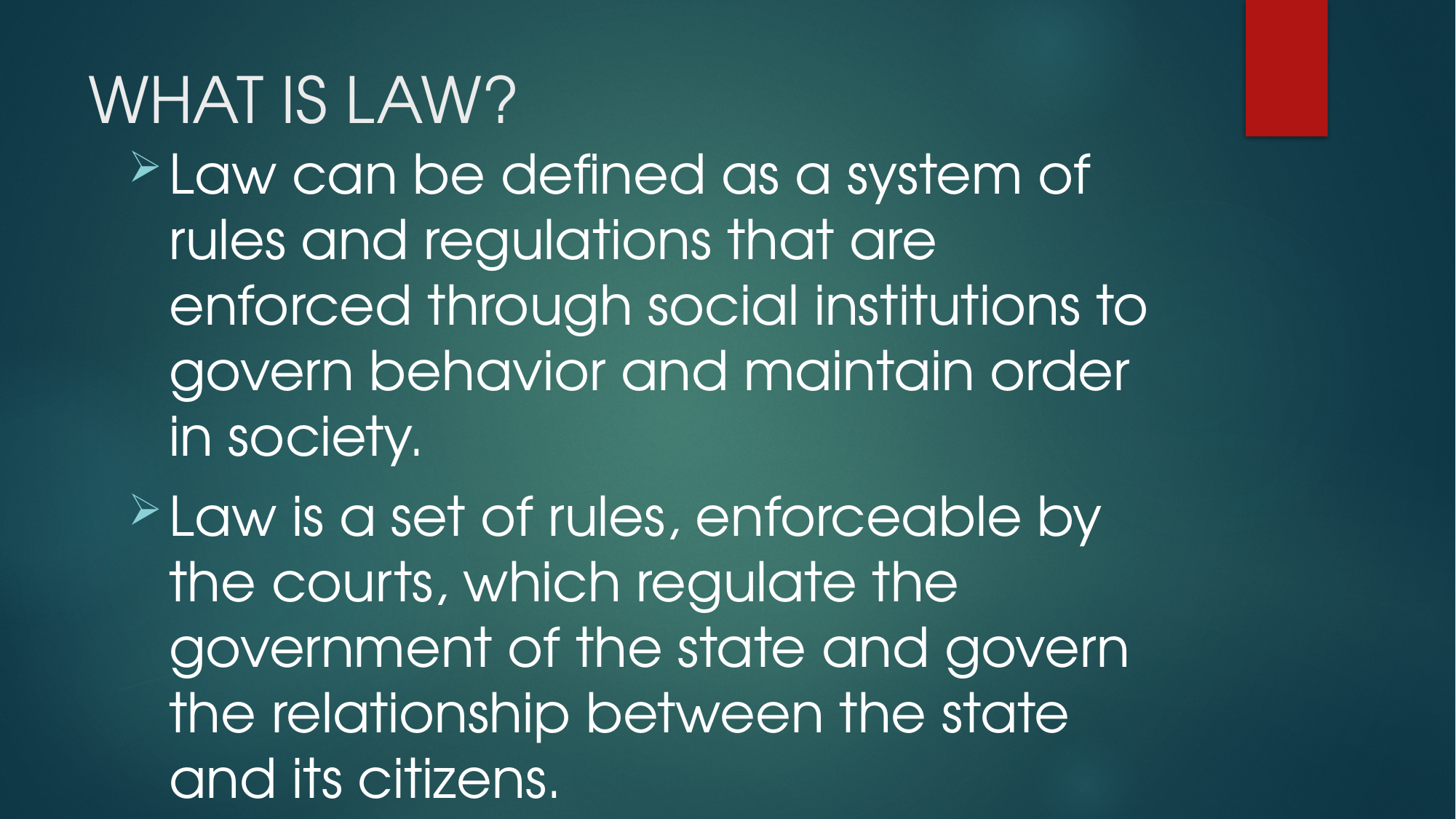

# WHAT IS LAW?
Law can be defined as a system of rules and regulations that are enforced through social institutions to govern behavior and maintain order in society.
Law is a set of rules, enforceable by the courts, which regulate the government of the state and govern the relationship between the state and its citizens.